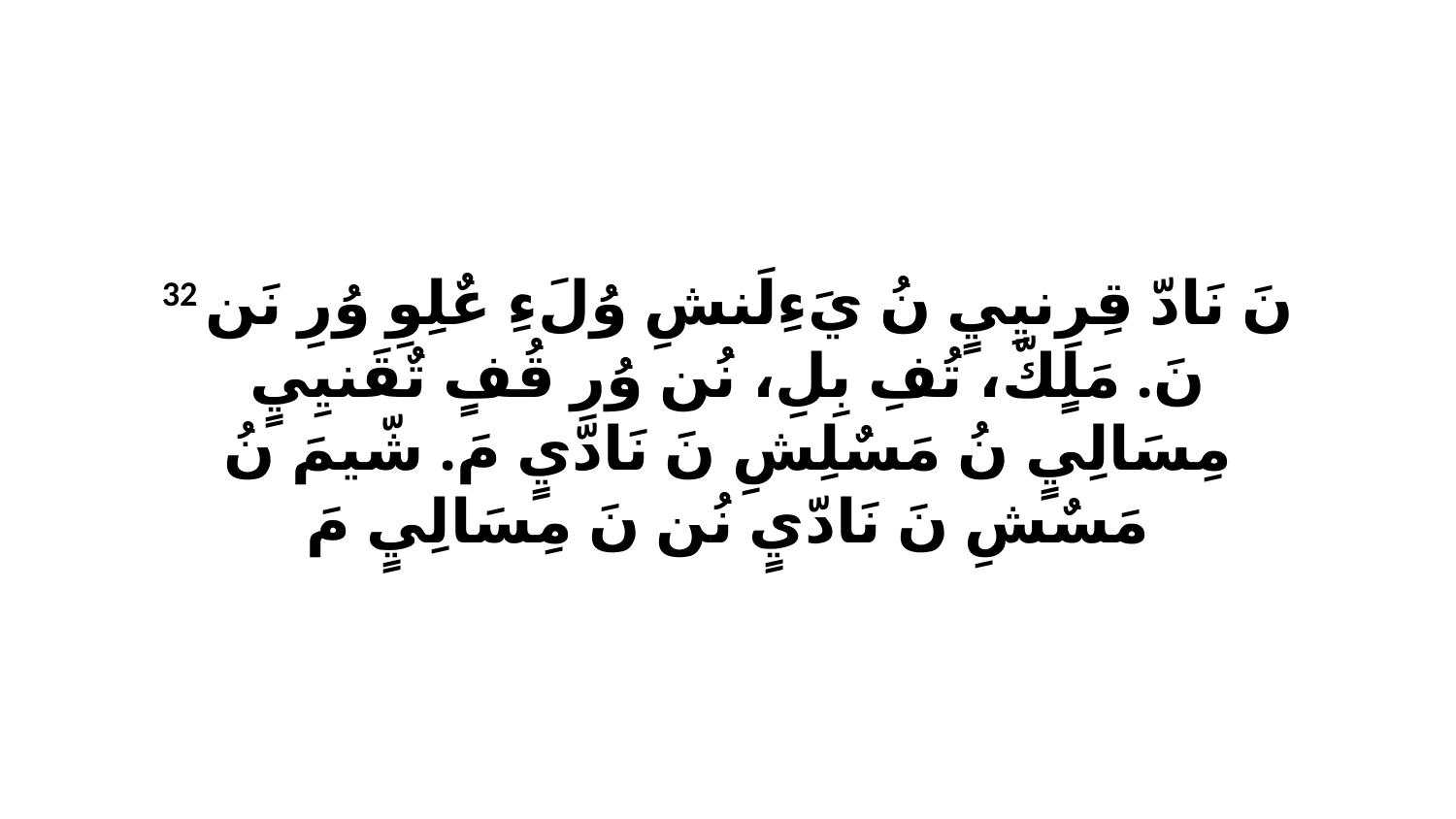

32 نَ نَادّ قِرِنيِيٍ نُ يَءِلَنشِ وُلَءِ عٌلِوِ وُرِ نَن نَ. مَلٍكّ، تُفِ بِلِ، نُن وُرِ قُفٍ تٌقَنيِيٍ مِسَالِيٍ نُ مَسٌلِشِ نَ نَادّيٍ مَ. شّيمَ نُ مَسٌشِ نَ نَادّيٍ نُن نَ مِسَالِيٍ مَ